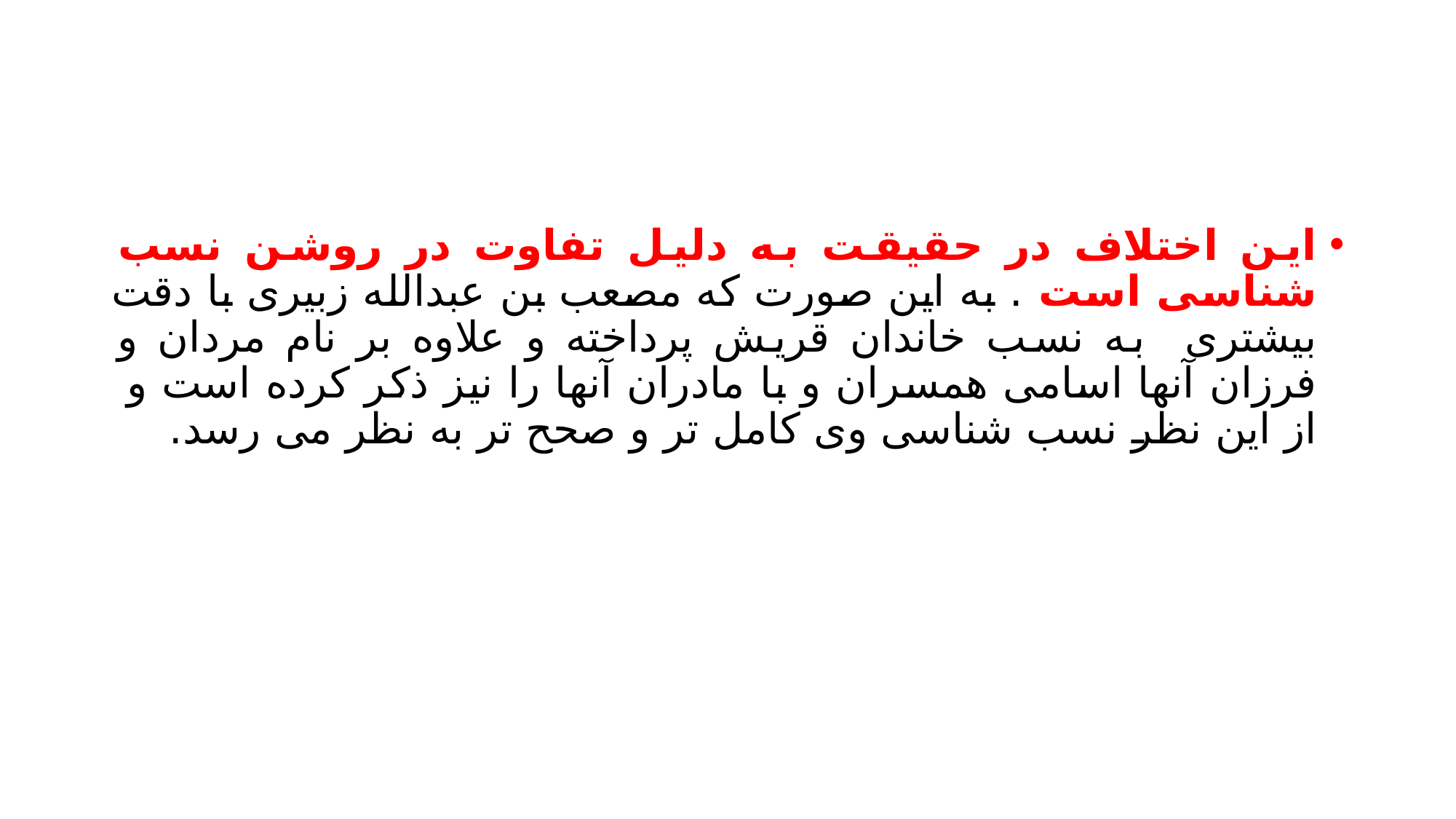

#
این اختلاف در حقیقت به دلیل تفاوت در روشن نسب شناسی است . به این صورت که مصعب بن عبدالله زبیری با دقت بیشتری  به نسب خاندان قریش پرداخته و علاوه بر نام مردان و فرزان آنها اسامی همسران و با مادران آنها را نیز ذکر کرده است و  از این نظر نسب شناسی وی کامل تر و صحح تر به نظر می رسد.